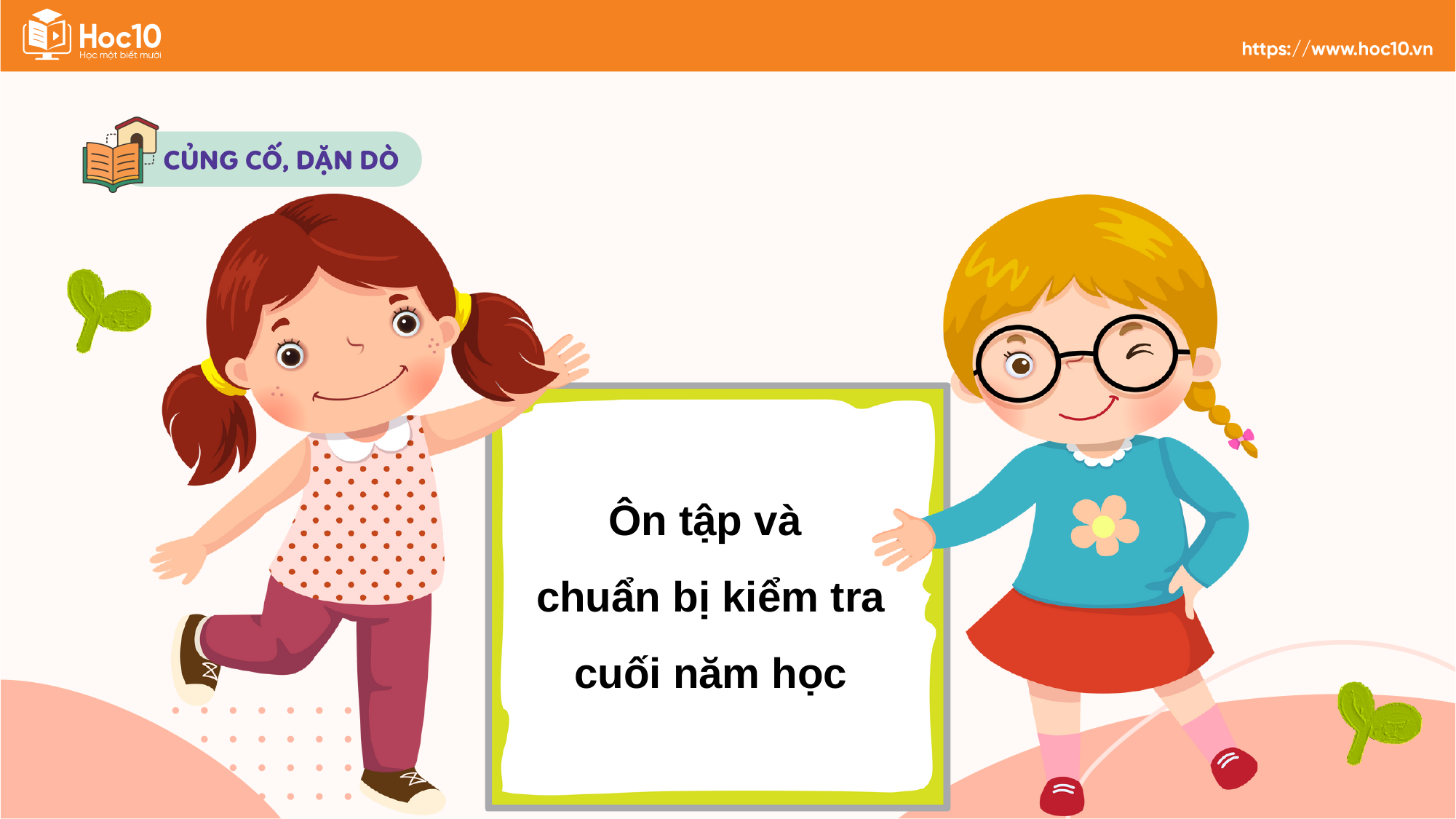

Ôn tập và
chuẩn bị kiểm tra cuối năm học